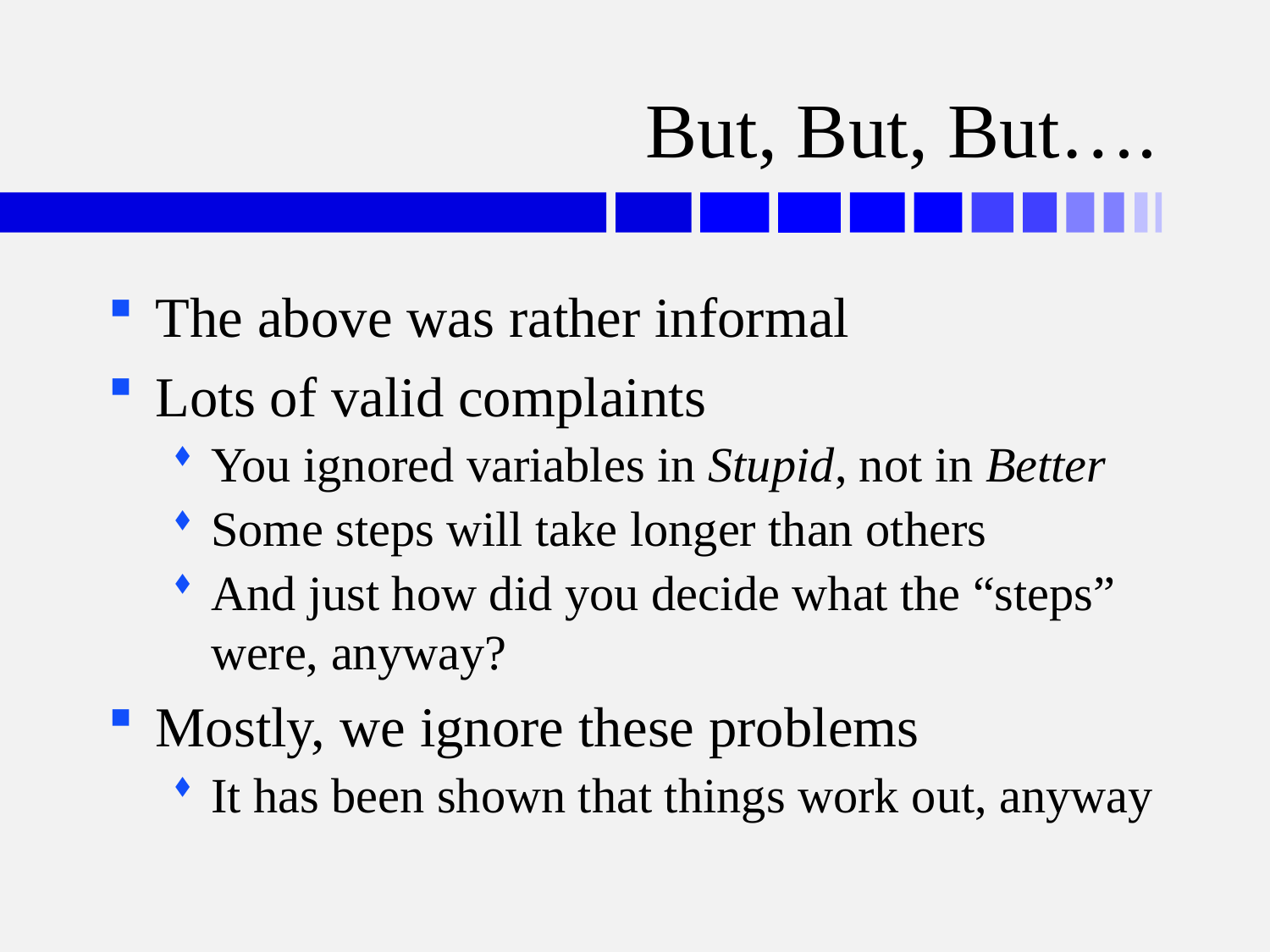

# But, But, But….
The above was rather informal
Lots of valid complaints
You ignored variables in Stupid, not in Better
Some steps will take longer than others
And just how did you decide what the “steps” were, anyway?
Mostly, we ignore these problems
It has been shown that things work out, anyway